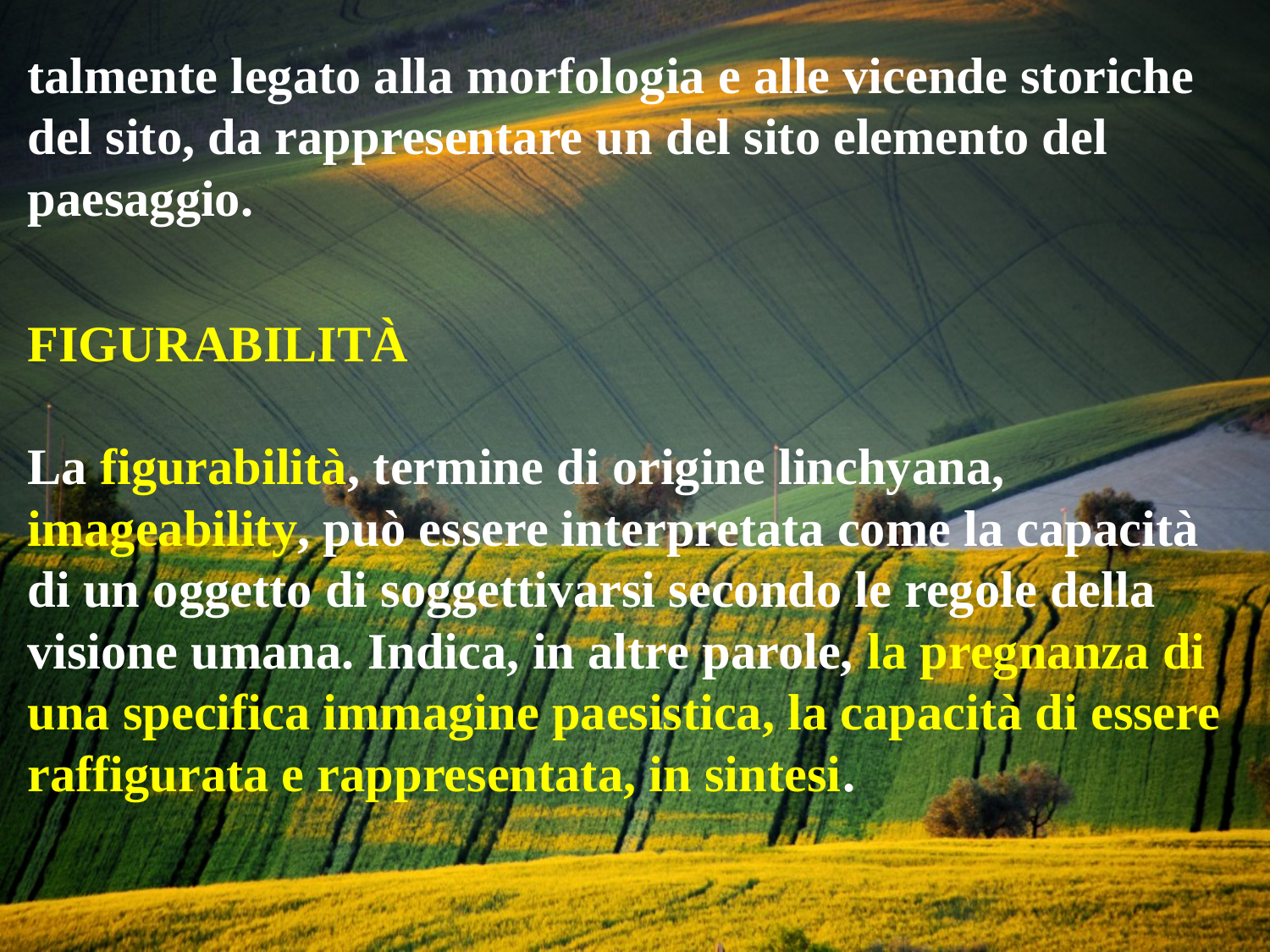

talmente legato alla morfologia e alle vicende storiche
del sito, da rappresentare un del sito elemento del paesaggio.

FIGURABILITÀ

La figurabilità, termine di origine linchyana, imageability, può essere interpretata come la capacità di un oggetto di soggettivarsi secondo le regole della visione umana. Indica, in altre parole, la pregnanza di una specifica immagine paesistica, la capacità di essere raffigurata e rappresentata, in sintesi.